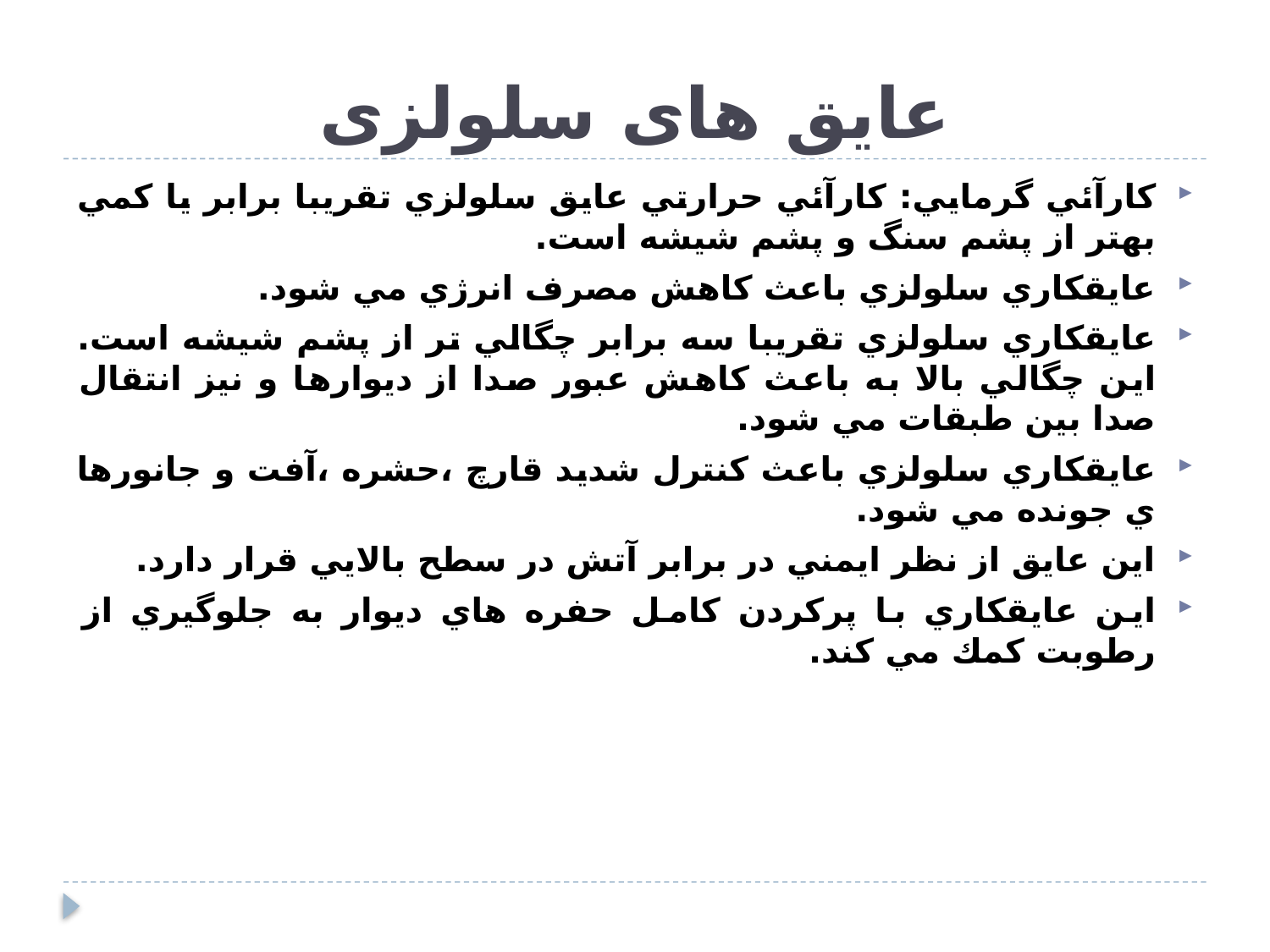

# عایق های سلولزی
كارآئي گرمايي: كارآئي حرارتي عايق سلولزي تقريبا برابر يا كمي بهتر از پشم سنگ و پشم شيشه است.
عايقكاري سلولزي باعث كاهش مصرف انرژي مي شود.
عايقكاري سلولزي تقريبا سه برابر چگالي تر از پشم شيشه است. اين چگالي بالا به باعث كاهش عبور صدا از ديوارها و نیز انتقال صدا بين طبقات مي شود.
عايقكاري سلولزي باعث كنترل شديد قارچ ،حشره ،آفت و جانورها ي جونده مي شود.
اين عايق از نظر ايمني در برابر آتش در سطح بالايي قرار دارد.
اين عايقكاري با پركردن كامل حفره هاي ديوار به جلوگيري از رطوبت كمك مي كند.